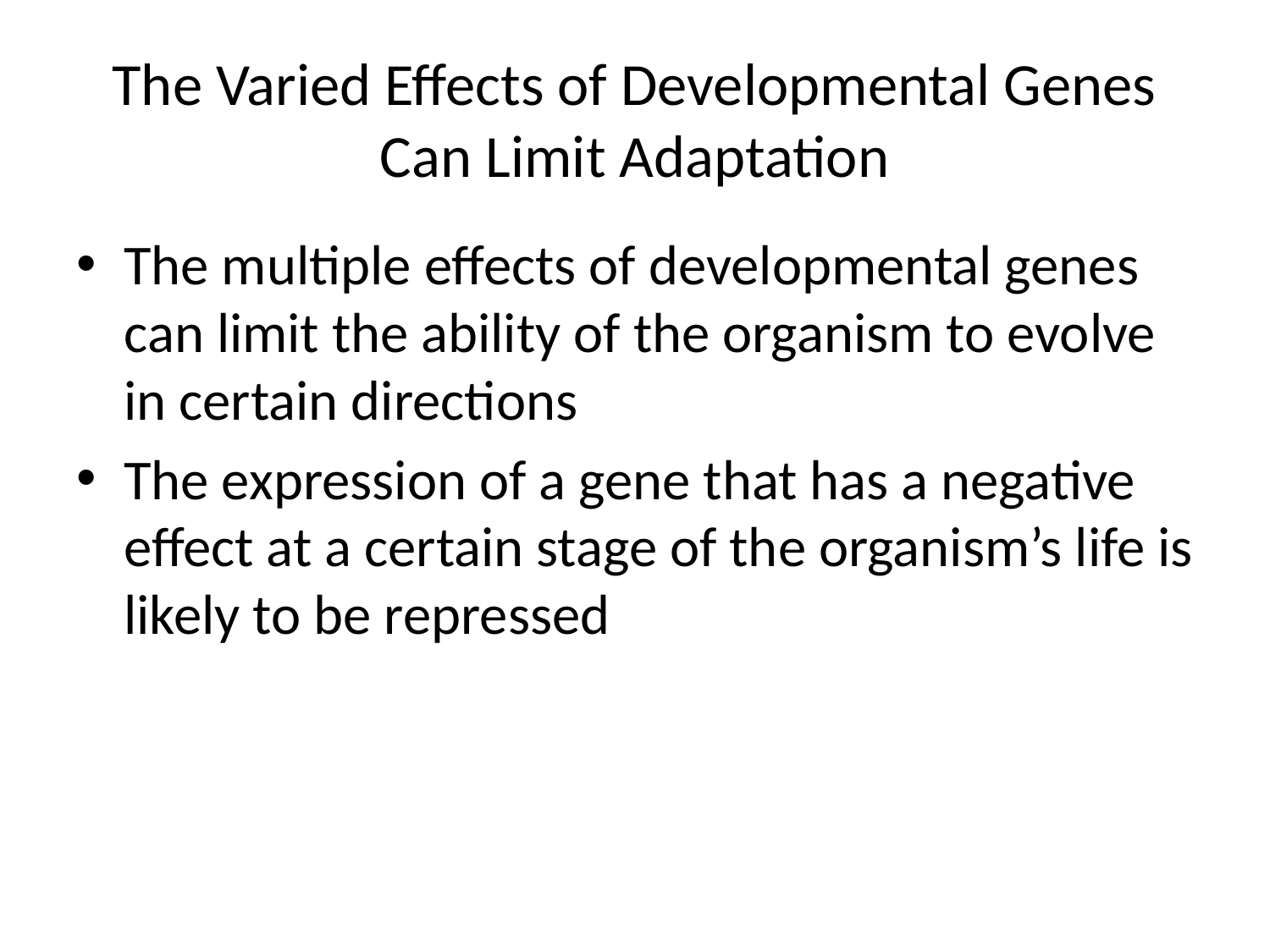

# The Varied Effects of Developmental Genes Can Limit Adaptation
The multiple effects of developmental genes can limit the ability of the organism to evolve in certain directions
The expression of a gene that has a negative effect at a certain stage of the organism’s life is likely to be repressed